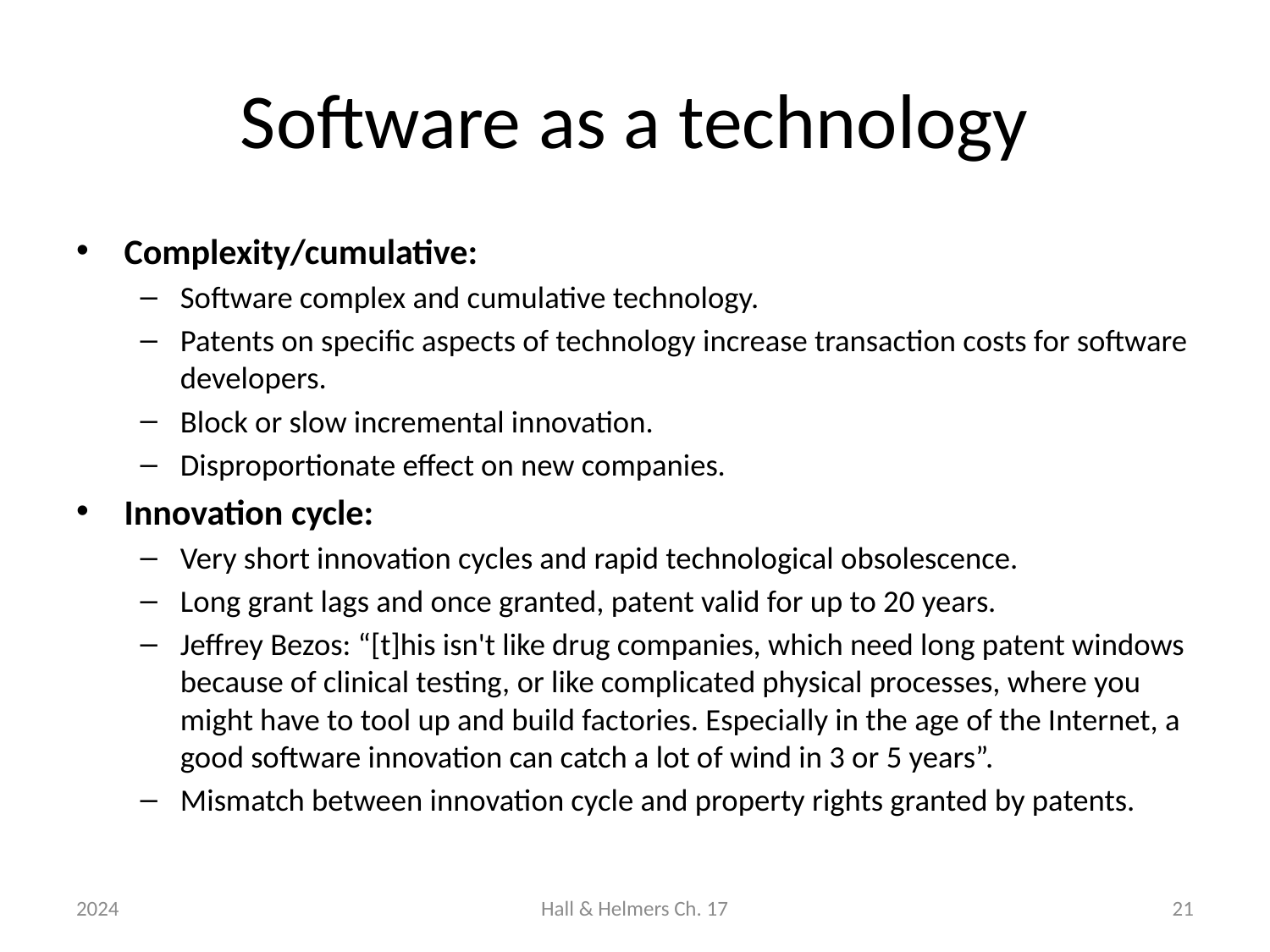

# Software as a technology
Complexity/cumulative:
Software complex and cumulative technology.
Patents on specific aspects of technology increase transaction costs for software developers.
Block or slow incremental innovation.
Disproportionate effect on new companies.
Innovation cycle:
Very short innovation cycles and rapid technological obsolescence.
Long grant lags and once granted, patent valid for up to 20 years.
Jeffrey Bezos: “[t]his isn't like drug companies, which need long patent windows because of clinical testing, or like complicated physical processes, where you might have to tool up and build factories. Especially in the age of the Internet, a good software innovation can catch a lot of wind in 3 or 5 years”.
Mismatch between innovation cycle and property rights granted by patents.
2024
Hall & Helmers Ch. 17
21